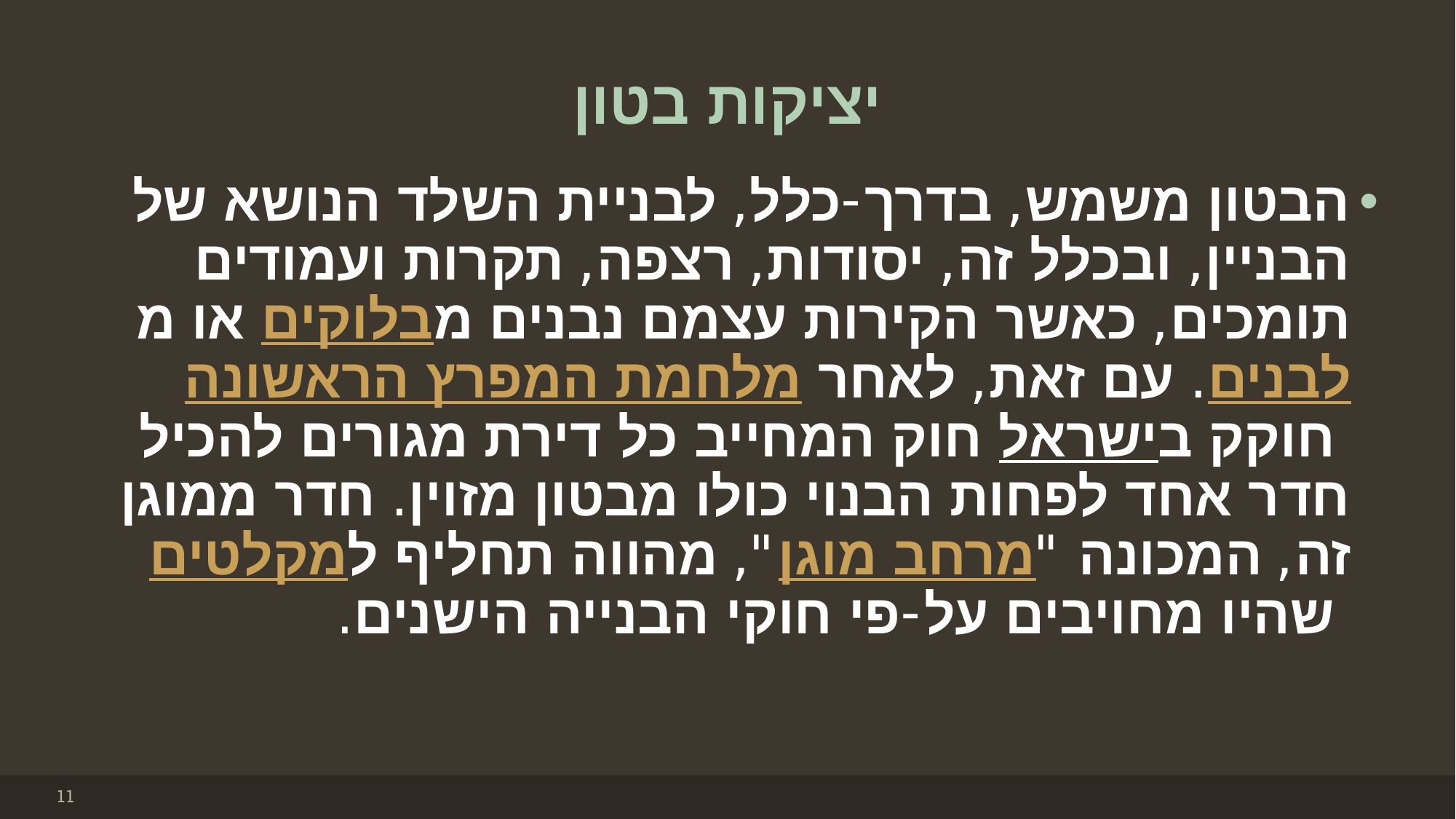

# יציקות בטון
הבטון משמש, בדרך-כלל, לבניית השלד הנושא של הבניין, ובכלל זה, יסודות, רצפה, תקרות ועמודים תומכים, כאשר הקירות עצמם נבנים מבלוקים או מלבנים. עם זאת, לאחר מלחמת המפרץ הראשונה חוקק בישראל חוק המחייב כל דירת מגורים להכיל חדר אחד לפחות הבנוי כולו מבטון מזוין. חדר ממוגן זה, המכונה "מרחב מוגן", מהווה תחליף למקלטים שהיו מחויבים על-פי חוקי הבנייה הישנים.
11